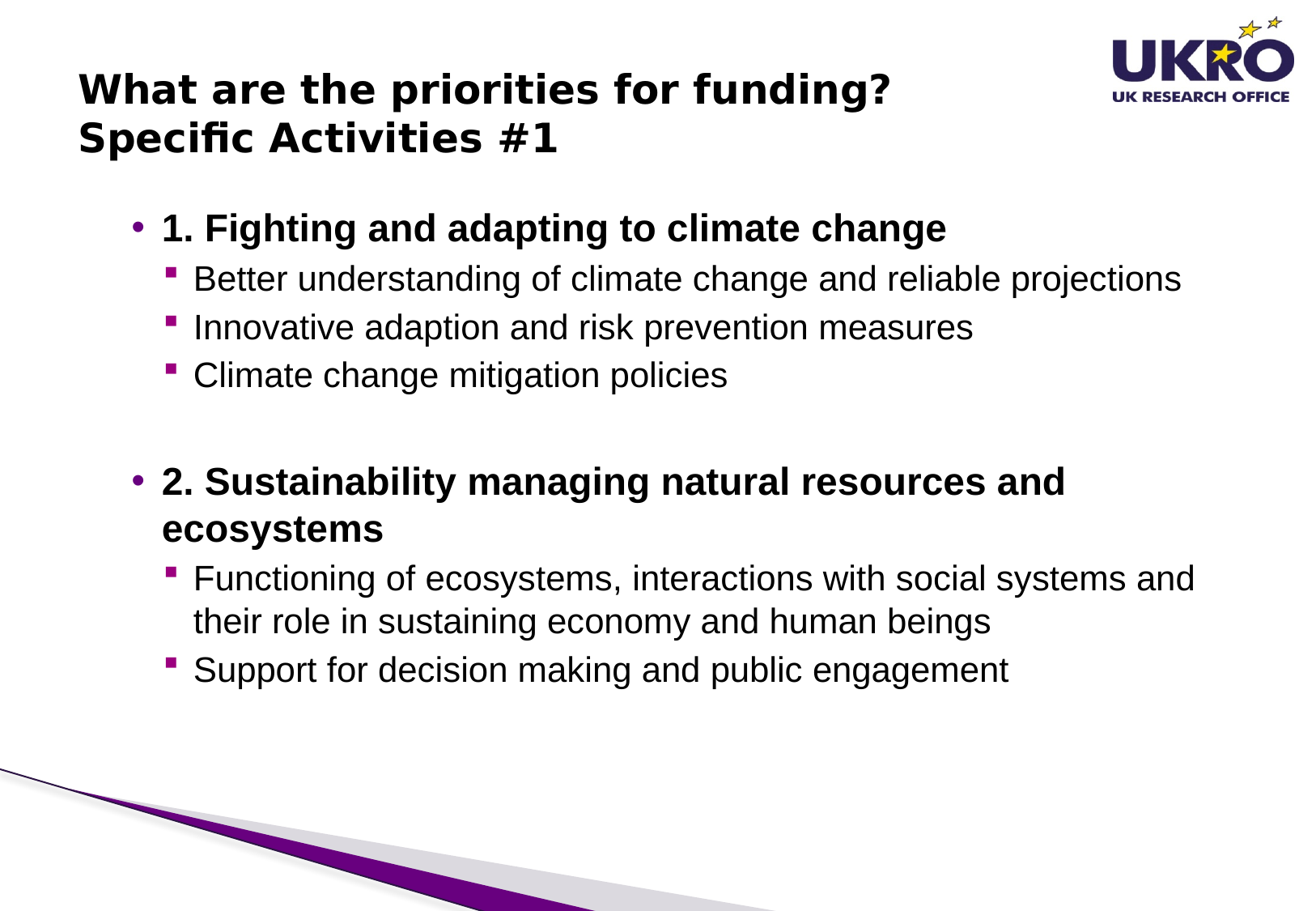

# What are the priorities for funding? Specific Activities #1
1. Fighting and adapting to climate change
Better understanding of climate change and reliable projections
Innovative adaption and risk prevention measures
Climate change mitigation policies

2. Sustainability managing natural resources and ecosystems
Functioning of ecosystems, interactions with social systems and their role in sustaining economy and human beings
Support for decision making and public engagement